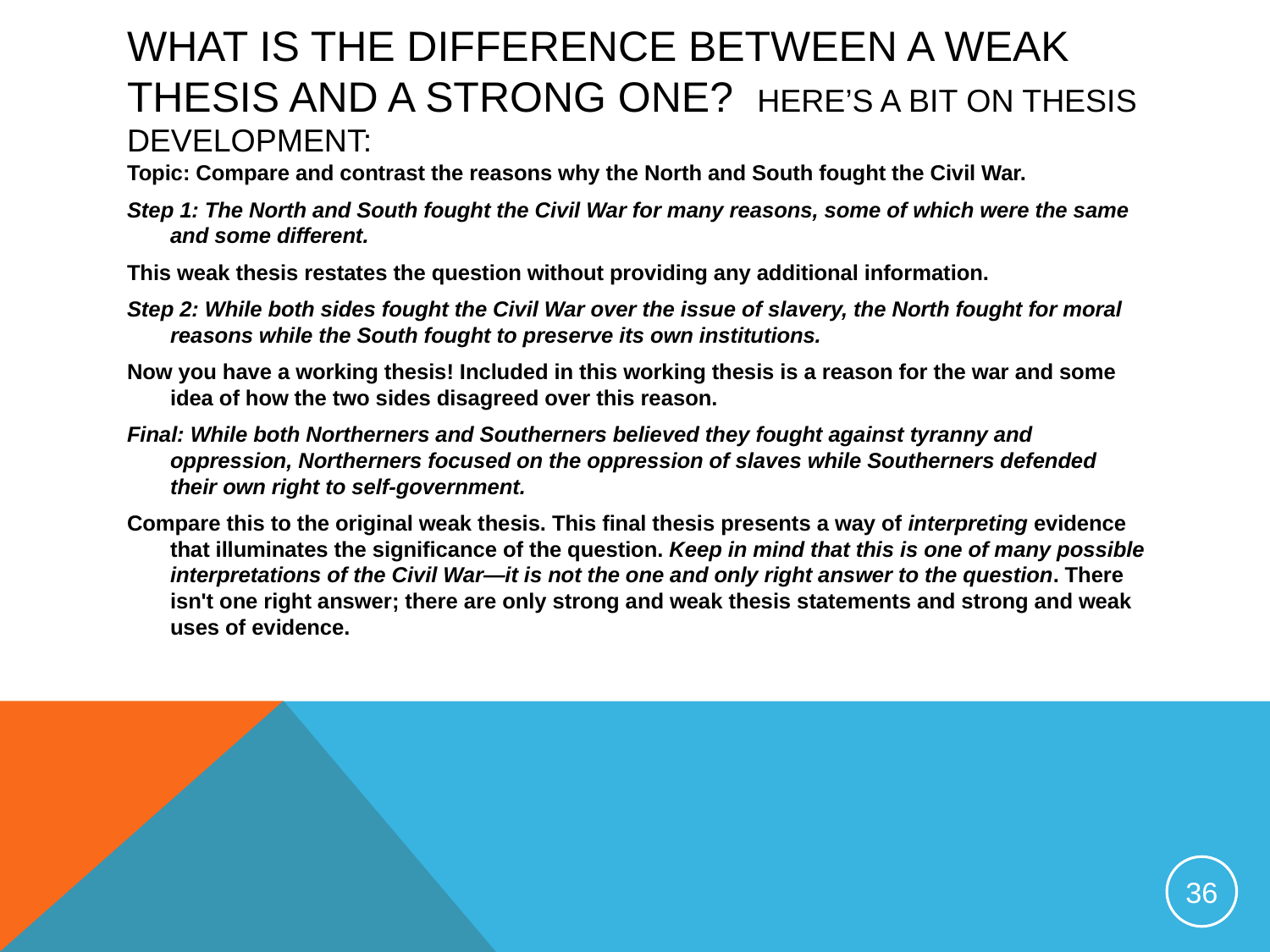

# What is the difference between a weak thesis and a strong one?  Here’s a bit on Thesis Development:
Topic: Compare and contrast the reasons why the North and South fought the Civil War.
Step 1: The North and South fought the Civil War for many reasons, some of which were the same and some different.
This weak thesis restates the question without providing any additional information.
Step 2: While both sides fought the Civil War over the issue of slavery, the North fought for moral reasons while the South fought to preserve its own institutions.
Now you have a working thesis! Included in this working thesis is a reason for the war and some idea of how the two sides disagreed over this reason.
Final: While both Northerners and Southerners believed they fought against tyranny and oppression, Northerners focused on the oppression of slaves while Southerners defended their own right to self-government.
Compare this to the original weak thesis. This final thesis presents a way of interpreting evidence that illuminates the significance of the question. Keep in mind that this is one of many possible interpretations of the Civil War—it is not the one and only right answer to the question. There isn't one right answer; there are only strong and weak thesis statements and strong and weak uses of evidence.

36